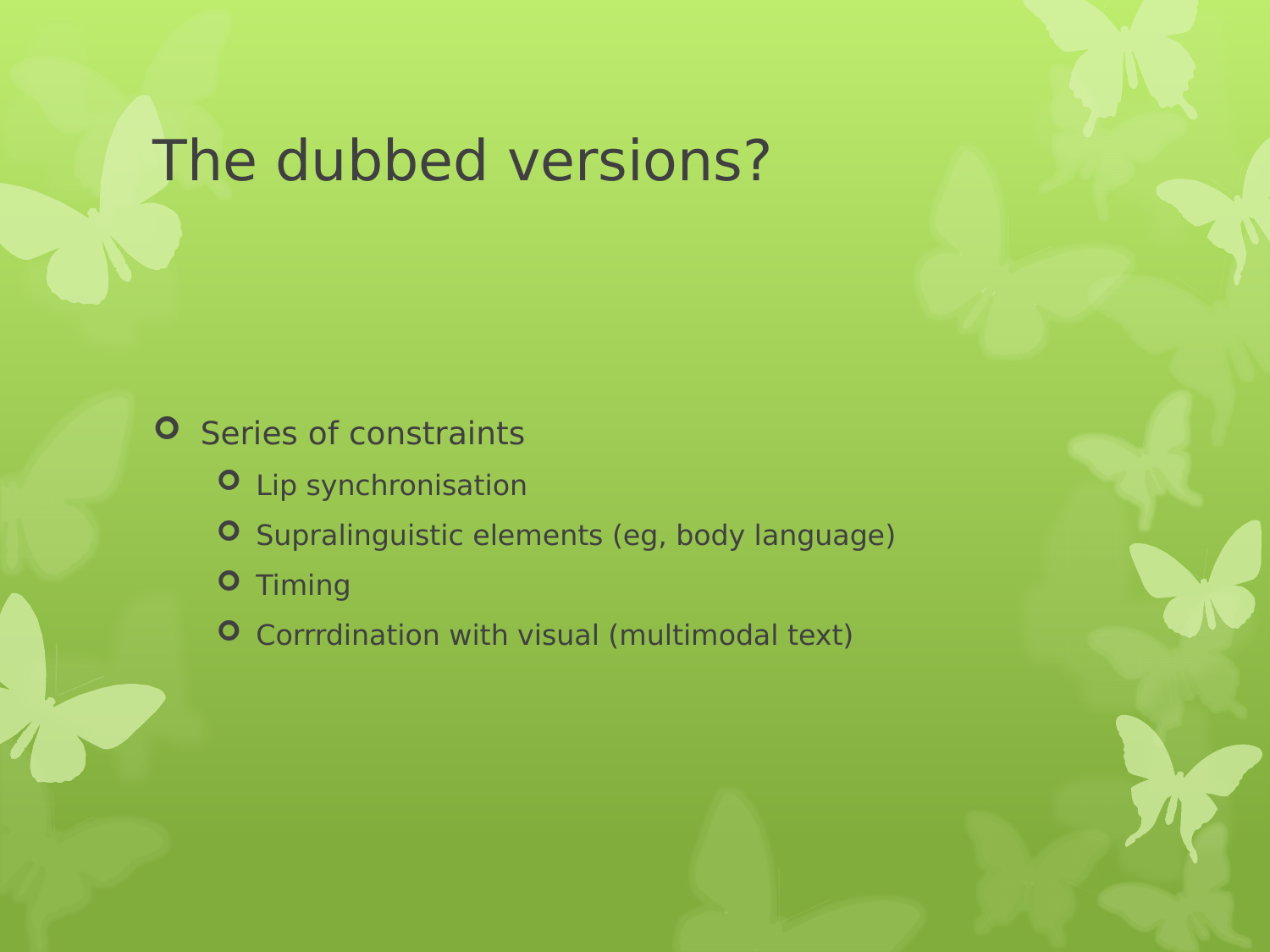

# The dubbed versions?
Series of constraints
Lip synchronisation
Supralinguistic elements (eg, body language)
Timing
Corrrdination with visual (multimodal text)